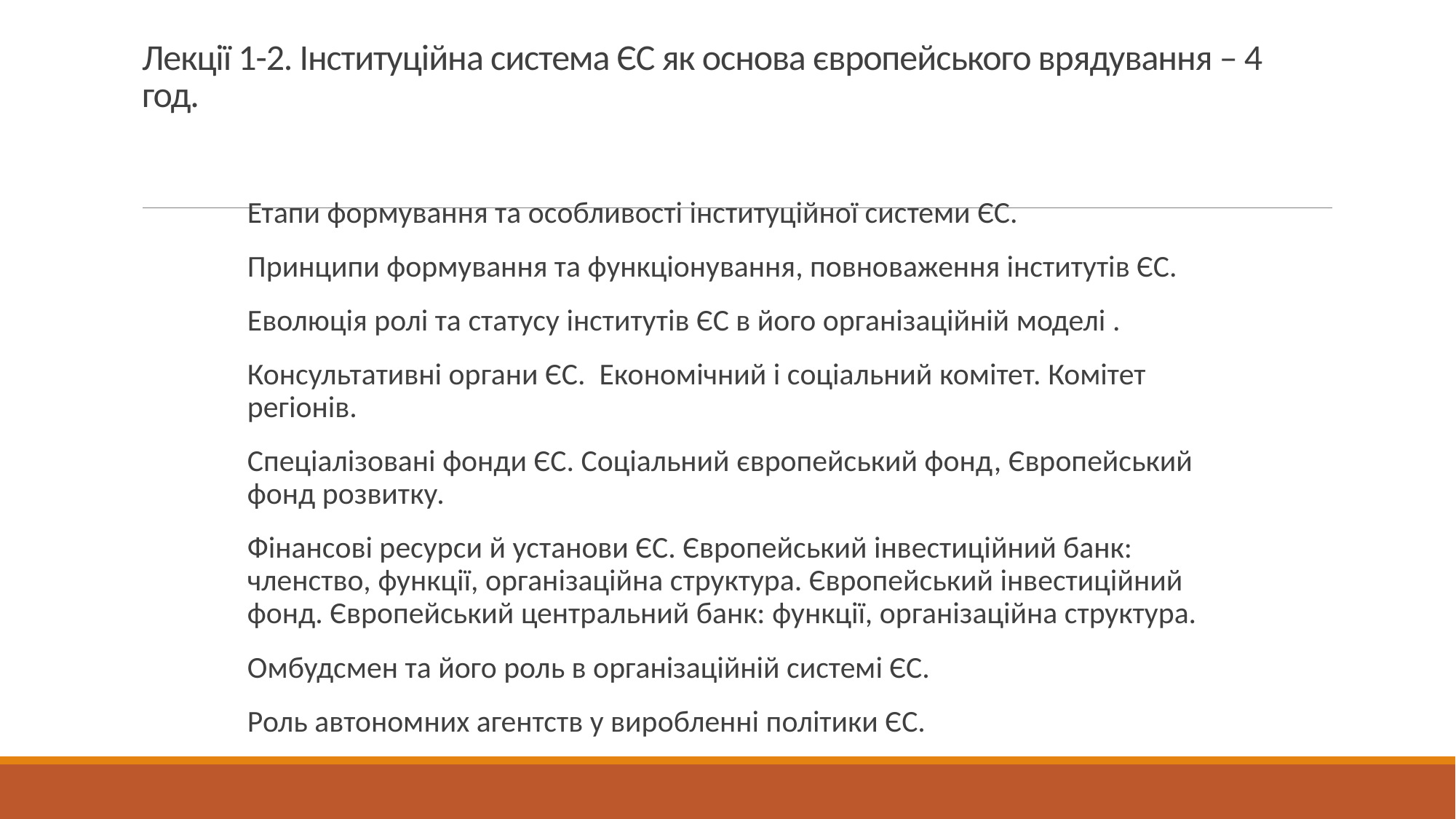

# Лекції 1-2. Інституційна система ЄС як основа європейського врядування – 4 год.
Етапи формування та особливості інституційної системи ЄС.
Принципи формування та функціонування, повноваження інститутів ЄС.
Еволюція ролі та статусу інститутів ЄС в його організаційній моделі .
Консультативні органи ЄС.  Економічний і соціальний комітет. Комітет регіонів.
Спеціалізовані фонди ЄС. Соціальний європейський фонд, Європейський фонд розвитку.
Фінансові ресурси й установи ЄС. Європейський інвестиційний банк: членство, функції, організаційна структура. Європейський інвестиційний фонд. Європейський центральний банк: функції, організаційна структура.
Омбудсмен та його роль в організаційній системі ЄС.
Роль автономних агентств у виробленні політики ЄС.